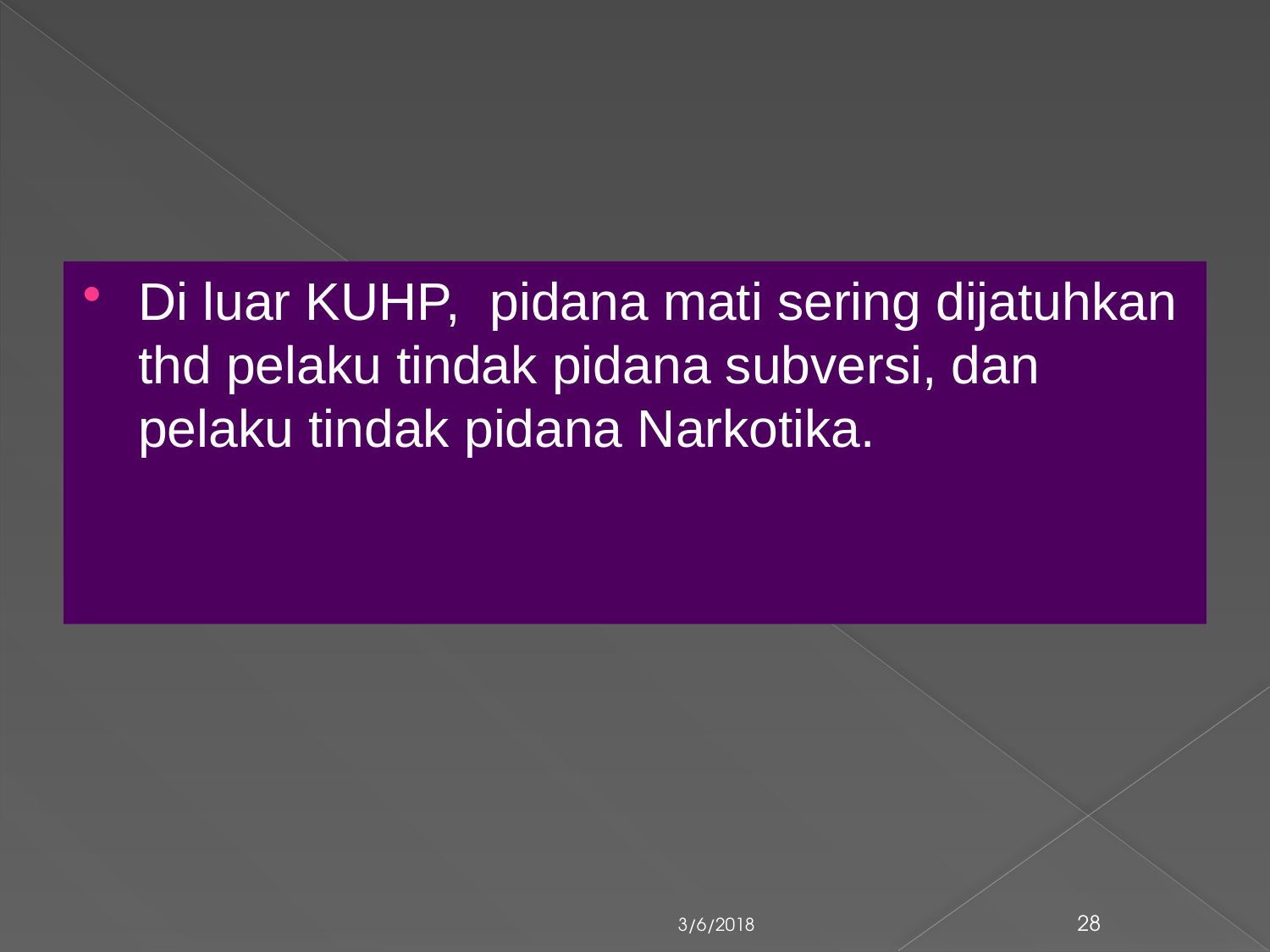

Di luar KUHP,  pidana mati sering dijatuhkan thd pelaku tindak pidana subversi, dan pelaku tindak pidana Narkotika.
3/6/2018
28